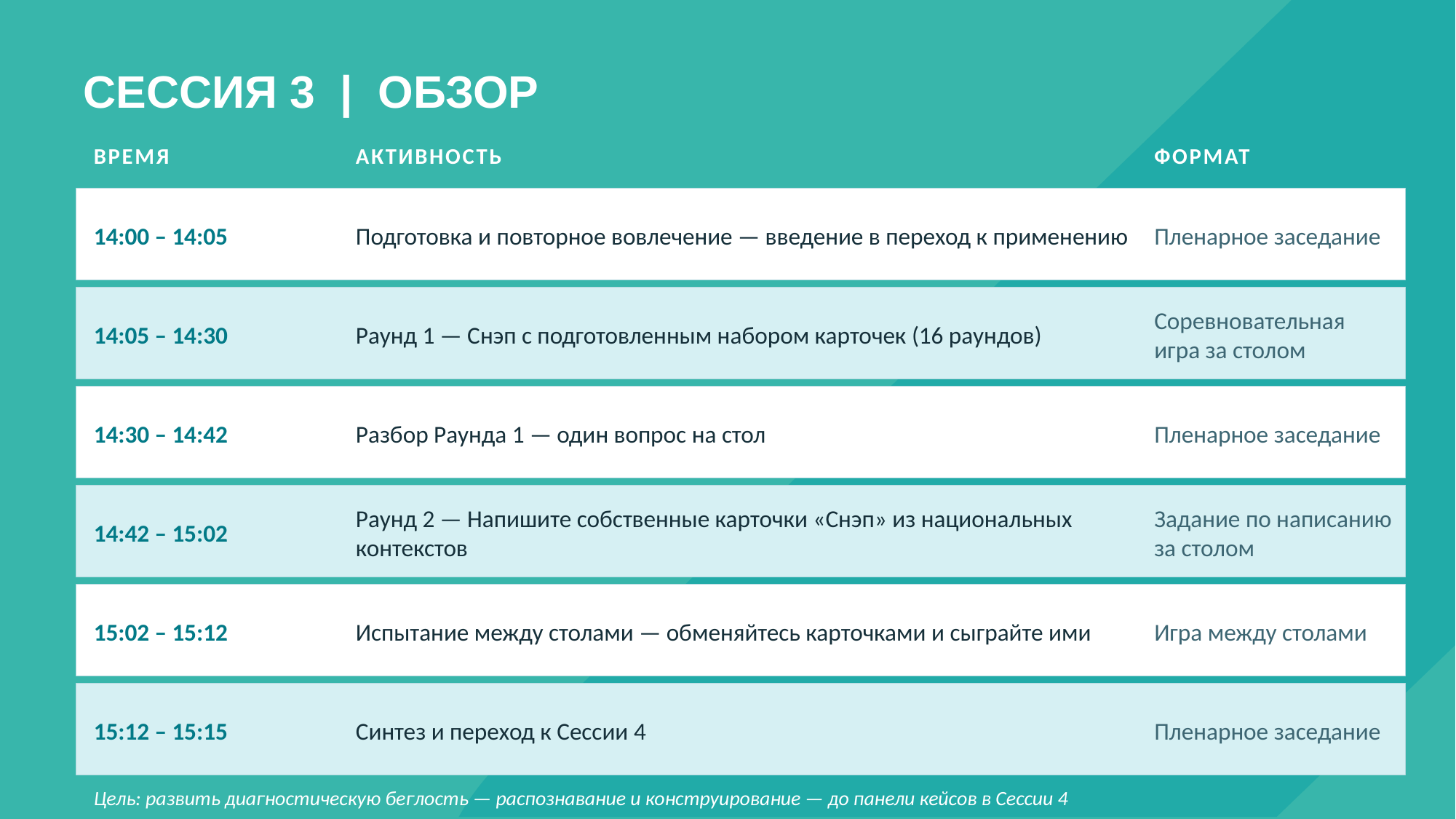

# СЕССИЯ 3  |  ОБЗОР
ВРЕМЯ
АКТИВНОСТЬ
ФОРМАТ

14:00 – 14:05
Подготовка и повторное вовлечение — введение в переход к применению
Пленарное заседание

14:05 – 14:30
Раунд 1 — Снэп с подготовленным набором карточек (16 раундов)
Соревновательная игра за столом

14:30 – 14:42
Разбор Раунда 1 — один вопрос на стол
Пленарное заседание

14:42 – 15:02
Раунд 2 — Напишите собственные карточки «Снэп» из национальных контекстов
Задание по написанию за столом

15:02 – 15:12
Испытание между столами — обменяйтесь карточками и сыграйте ими
Игра между столами

15:12 – 15:15
Синтез и переход к Сессии 4
Пленарное заседание
Цель: развить диагностическую беглость — распознавание и конструирование — до панели кейсов в Сессии 4